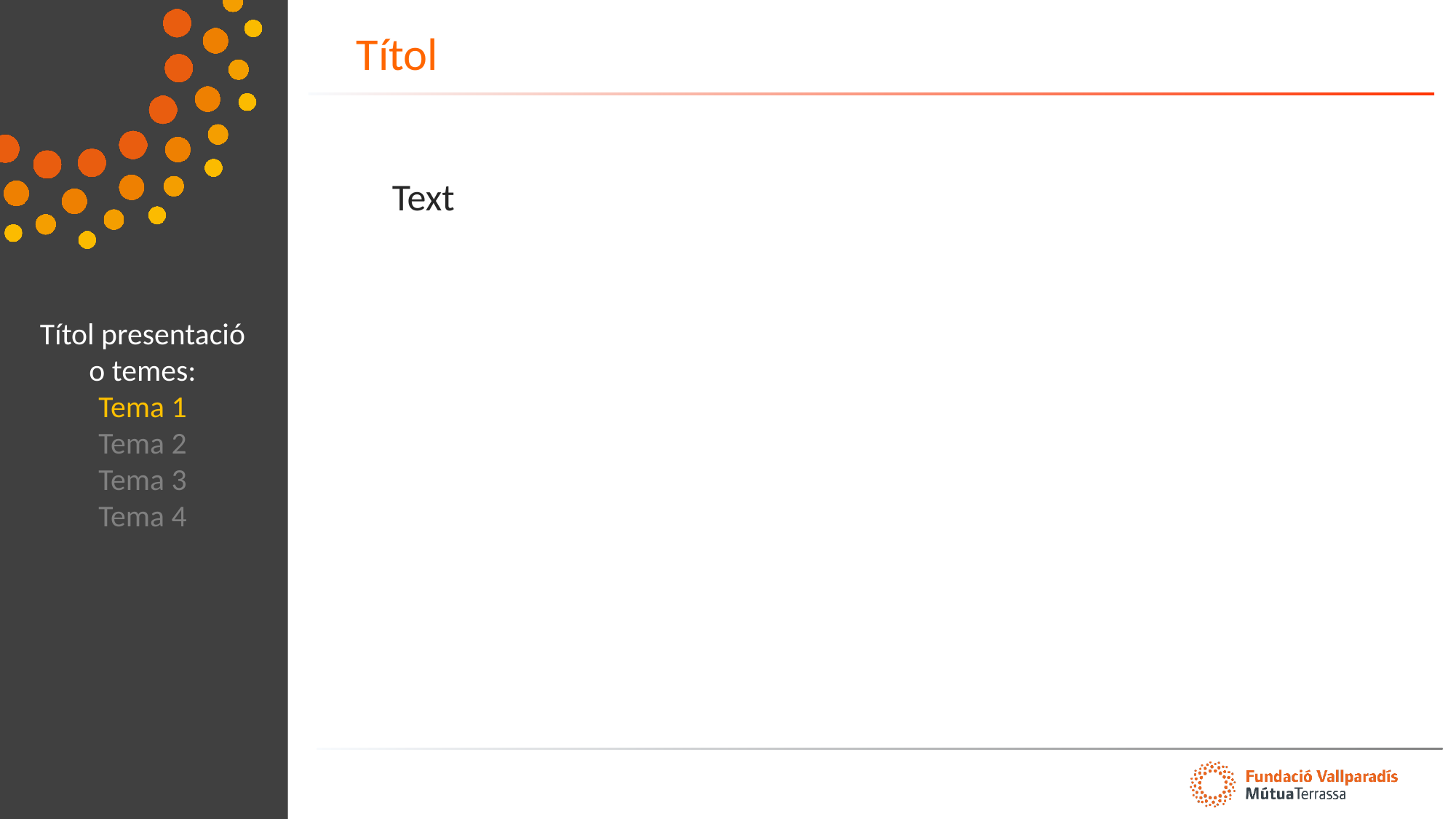

Títol
Text
Títol presentació
o temes:
Tema 1
Tema 2
Tema 3
Tema 4